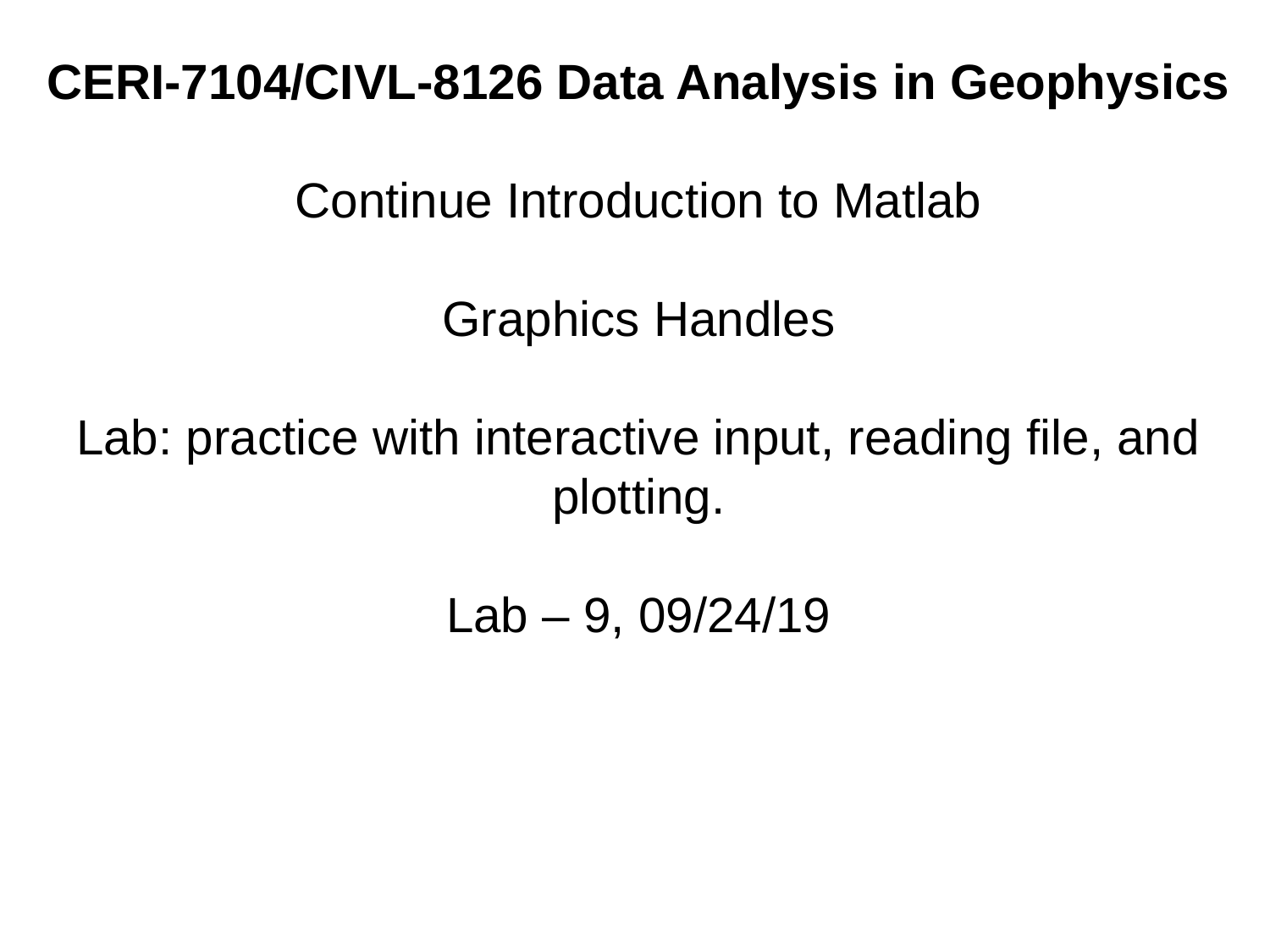

CERI-7104/CIVL-8126 Data Analysis in Geophysics

Continue Introduction to Matlab

Graphics Handles

Lab: practice with interactive input, reading file, and plotting.

Lab – 9, 09/24/19